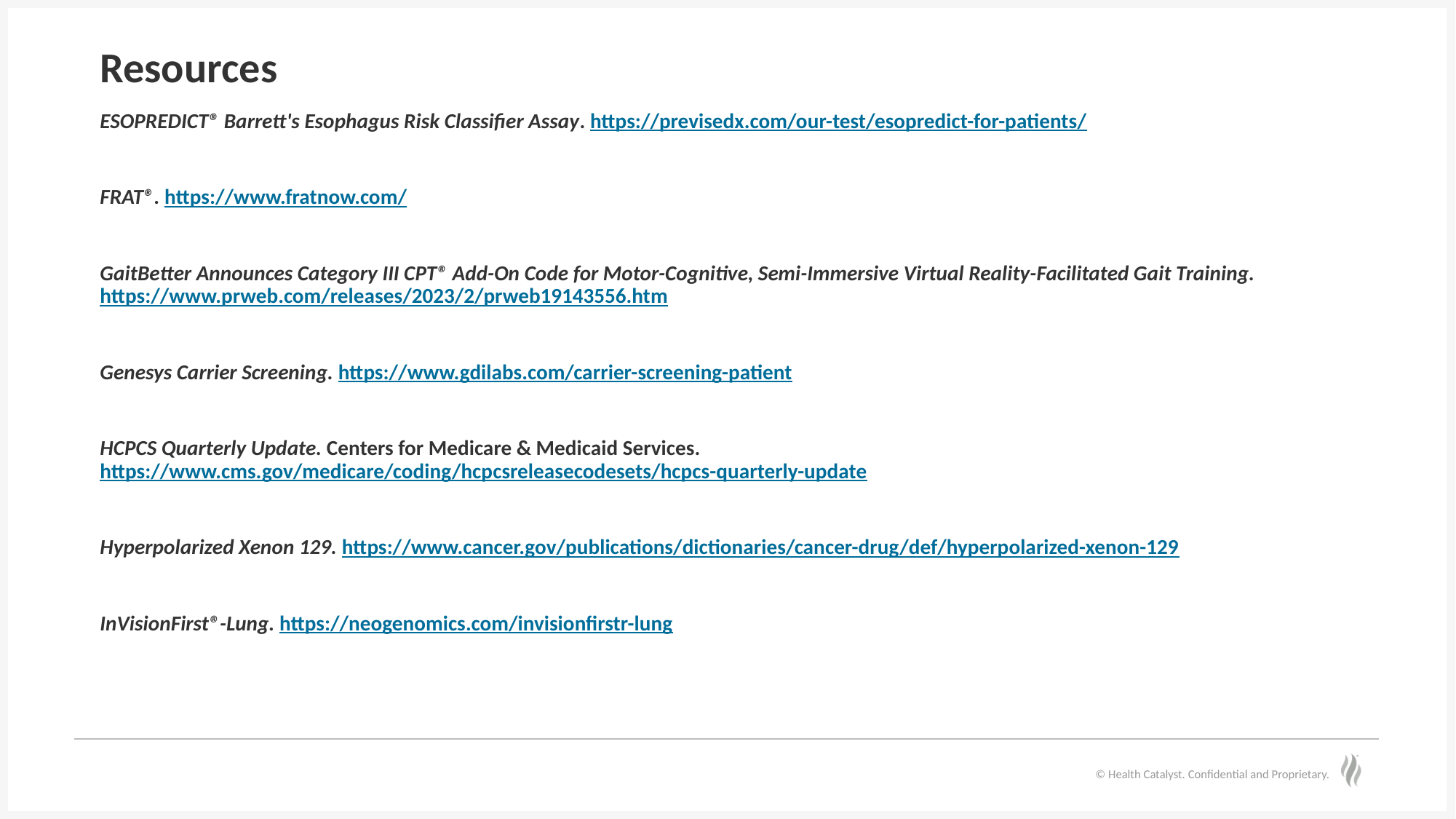

# Resources
ESOPREDICT® Barrett's Esophagus Risk Classifier Assay. https://previsedx.com/our-test/esopredict-for-patients/

FRAT®. https://www.fratnow.com/

GaitBetter Announces Category III CPT® Add-On Code for Motor-Cognitive, Semi-Immersive Virtual Reality-Facilitated Gait Training. https://www.prweb.com/releases/2023/2/prweb19143556.htm

Genesys Carrier Screening. https://www.gdilabs.com/carrier-screening-patient

HCPCS Quarterly Update. Centers for Medicare & Medicaid Services. https://www.cms.gov/medicare/coding/hcpcsreleasecodesets/hcpcs-quarterly-update

Hyperpolarized Xenon 129. https://www.cancer.gov/publications/dictionaries/cancer-drug/def/hyperpolarized-xenon-129

InVisionFirst®-Lung. https://neogenomics.com/invisionfirstr-lung